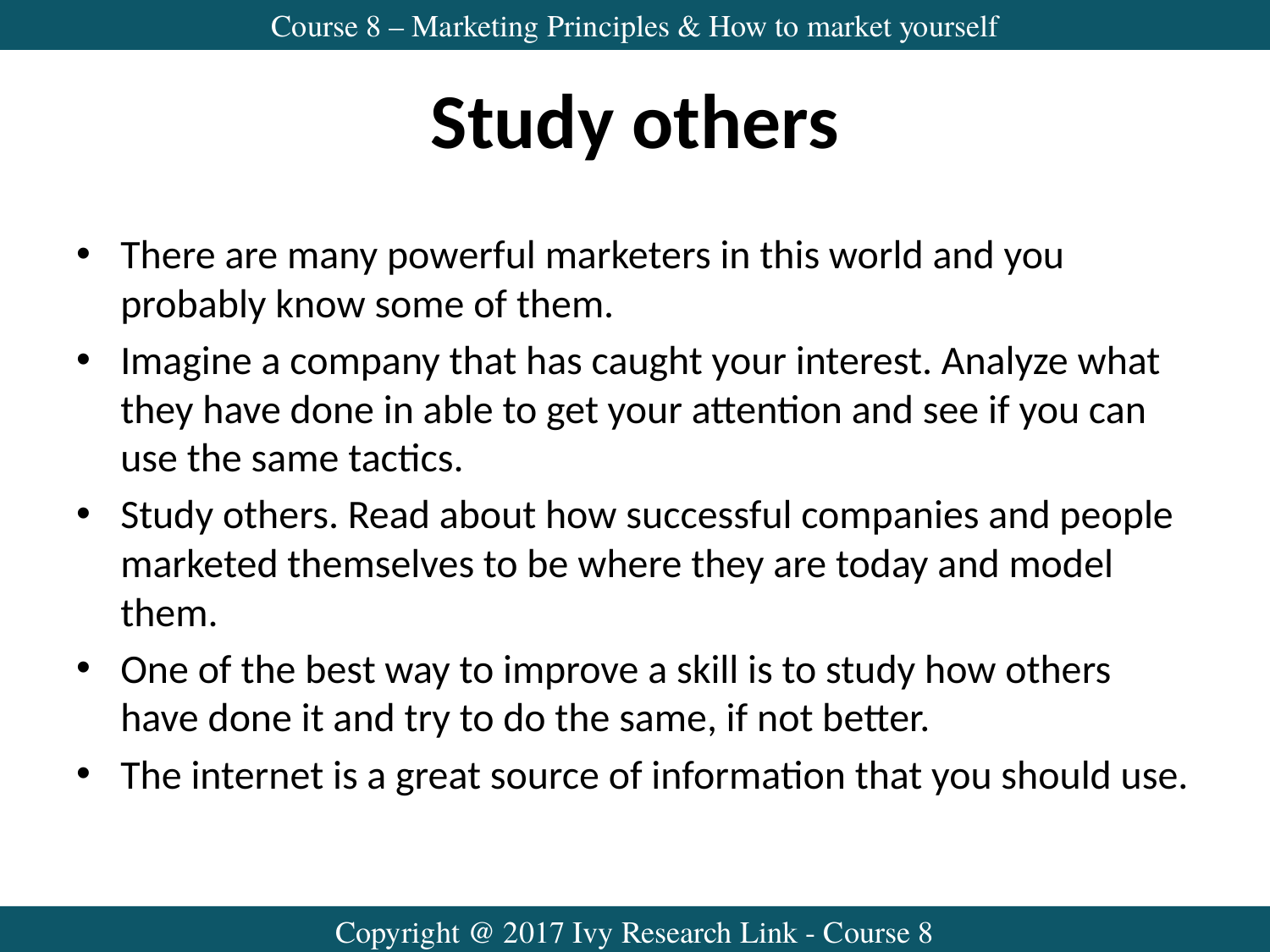

Course 8 – Marketing Principles & How to market yourself
# Study others
There are many powerful marketers in this world and you probably know some of them.
Imagine a company that has caught your interest. Analyze what they have done in able to get your attention and see if you can use the same tactics.
Study others. Read about how successful companies and people marketed themselves to be where they are today and model them.
One of the best way to improve a skill is to study how others have done it and try to do the same, if not better.
The internet is a great source of information that you should use.
Copyright @ 2017 Ivy Research Link - Course 8